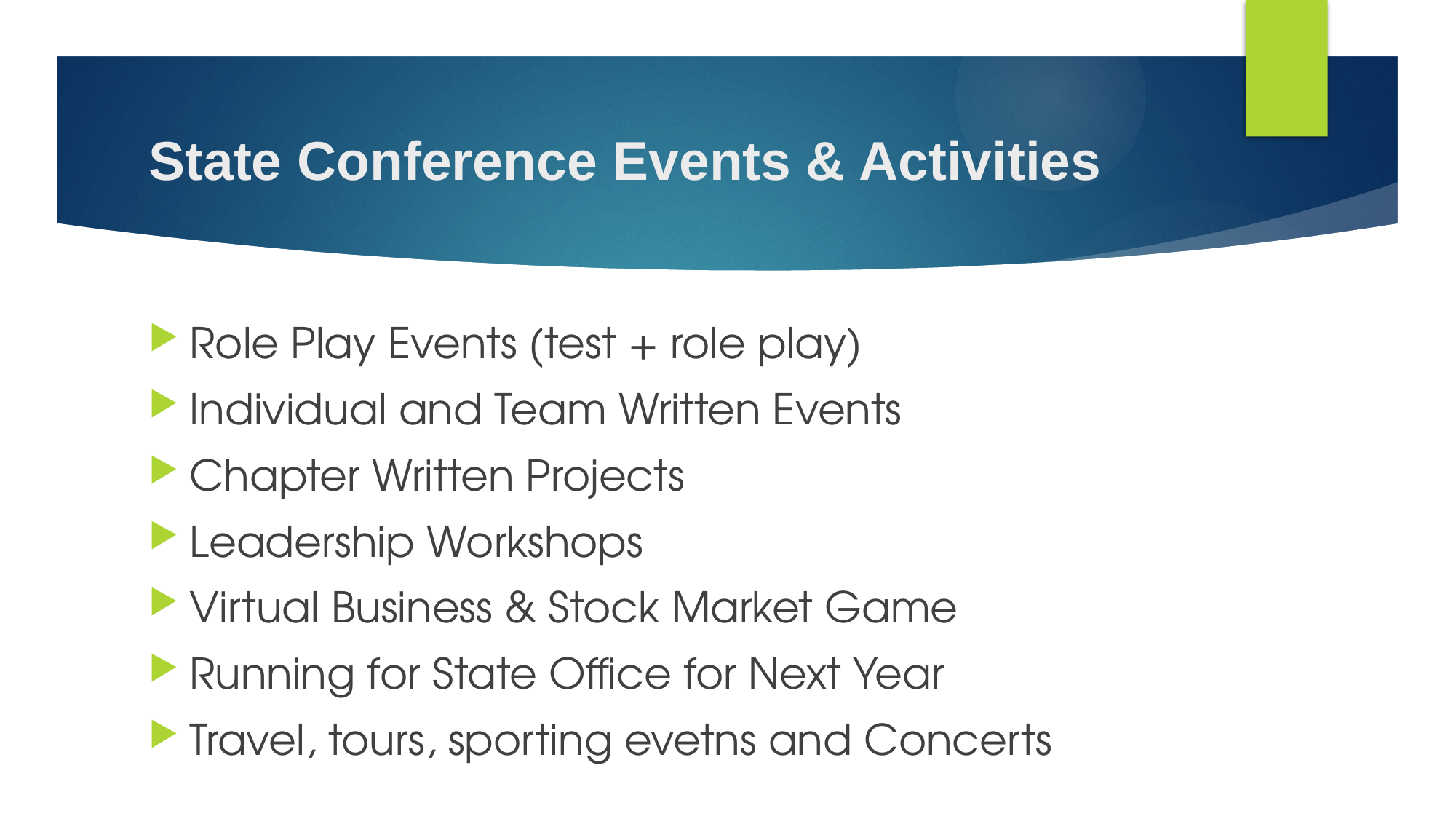

# State Conference Events & Activities
Role Play Events (test + role play)
Individual and Team Written Events
Chapter Written Projects
Leadership Workshops
Virtual Business & Stock Market Game
Running for State Office for Next Year
Travel, tours, sporting evetns and Concerts